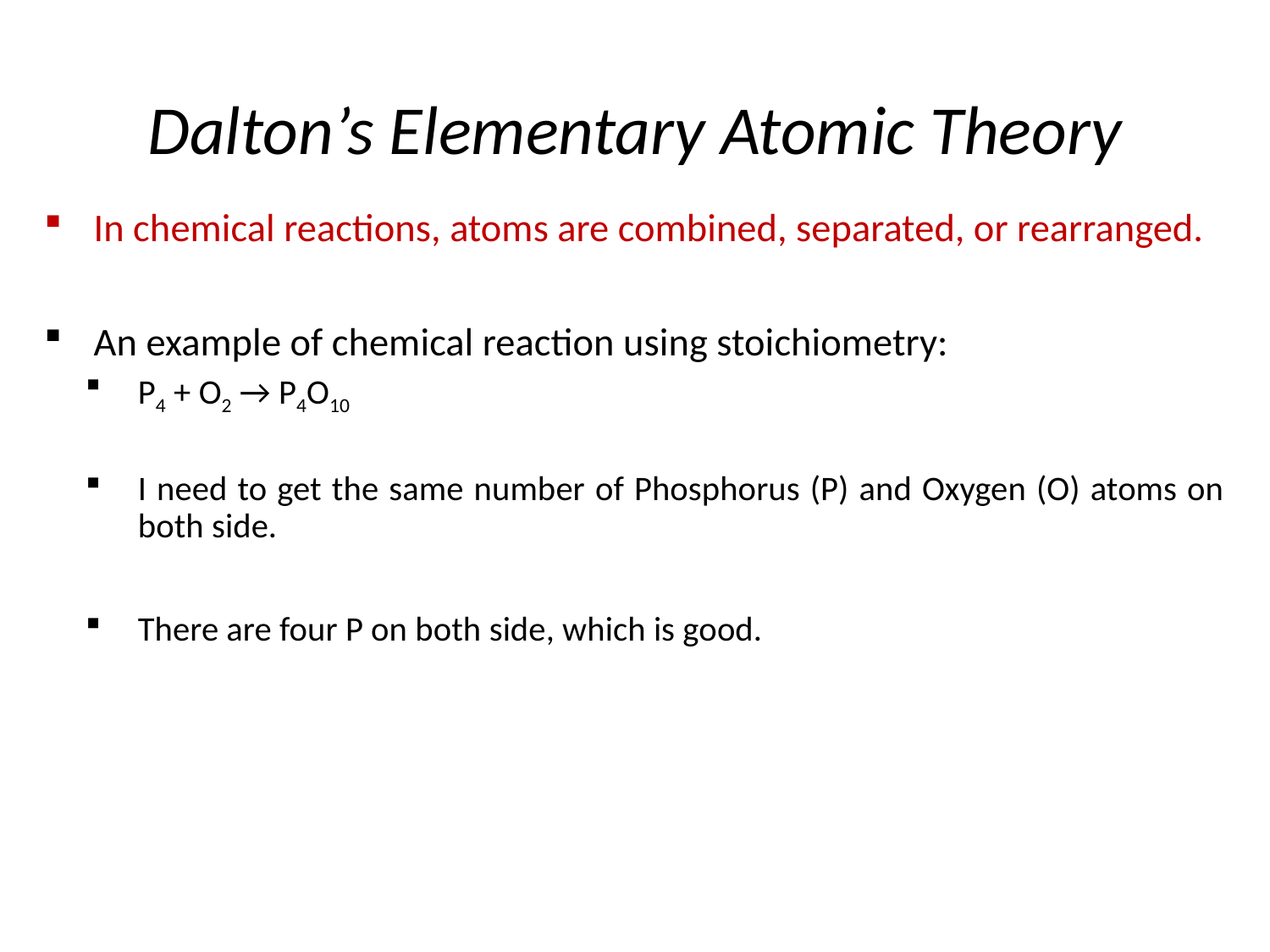

# Dalton’s Elementary Atomic Theory
In chemical reactions, atoms are combined, separated, or rearranged.

An example of chemical reaction using stoichiometry:
P4 + O2 → P4O10

I need to get the same number of Phosphorus (P) and Oxygen (O) atoms on both side.

There are four P on both side, which is good.

But there are 2 O on one side and 10 on the other.  To balance them I need to get 10 on both sides.  To do that I need to add a 5.

P4 + O2 → 5P4O10